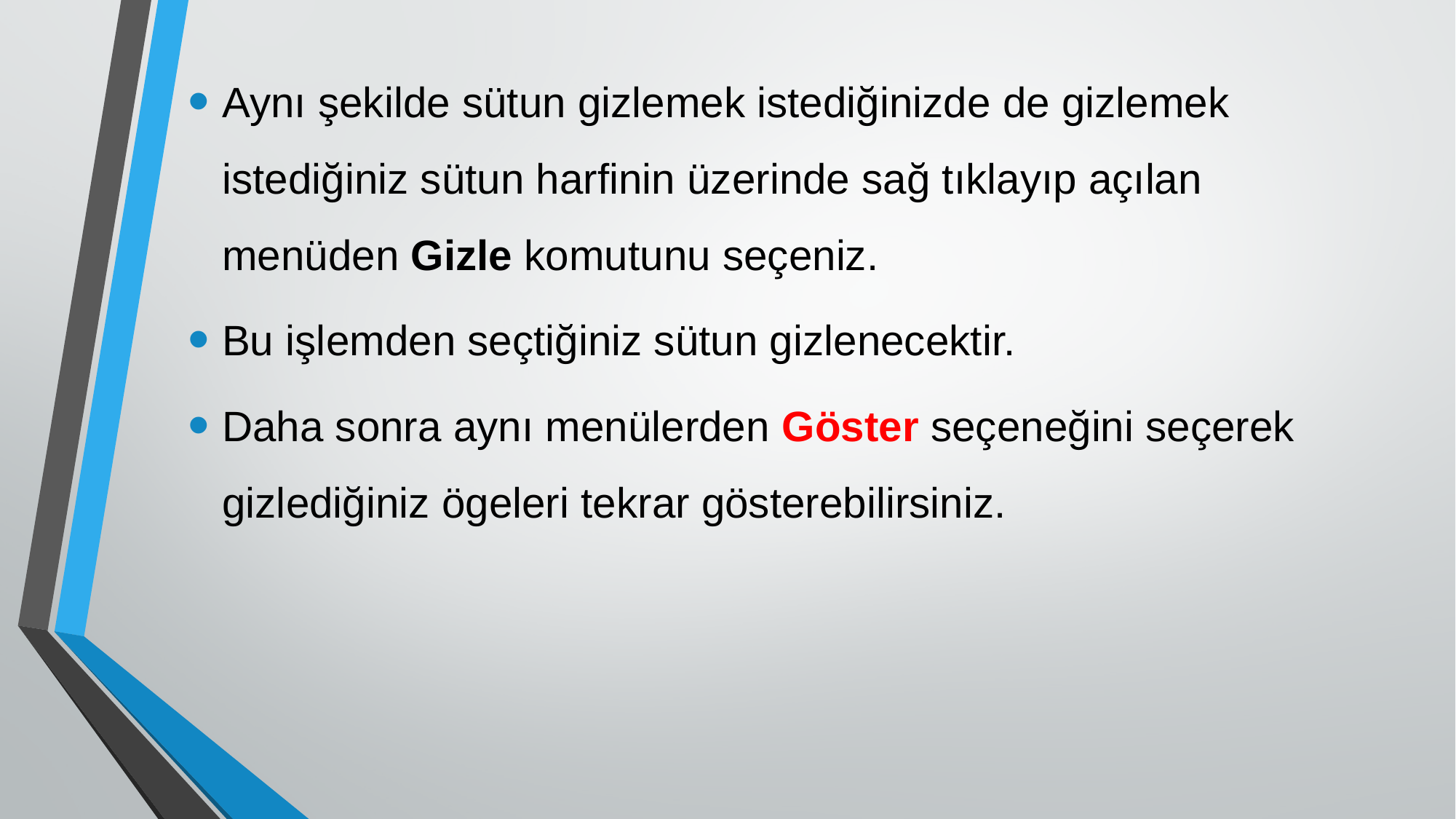

Aynı şekilde sütun gizlemek istediğinizde de gizlemek istediğiniz sütun harfinin üzerinde sağ tıklayıp açılan menüden Gizle komutunu seçeniz.
Bu işlemden seçtiğiniz sütun gizlenecektir.
Daha sonra aynı menülerden Göster seçeneğini seçerek gizlediğiniz ögeleri tekrar gösterebilirsiniz.